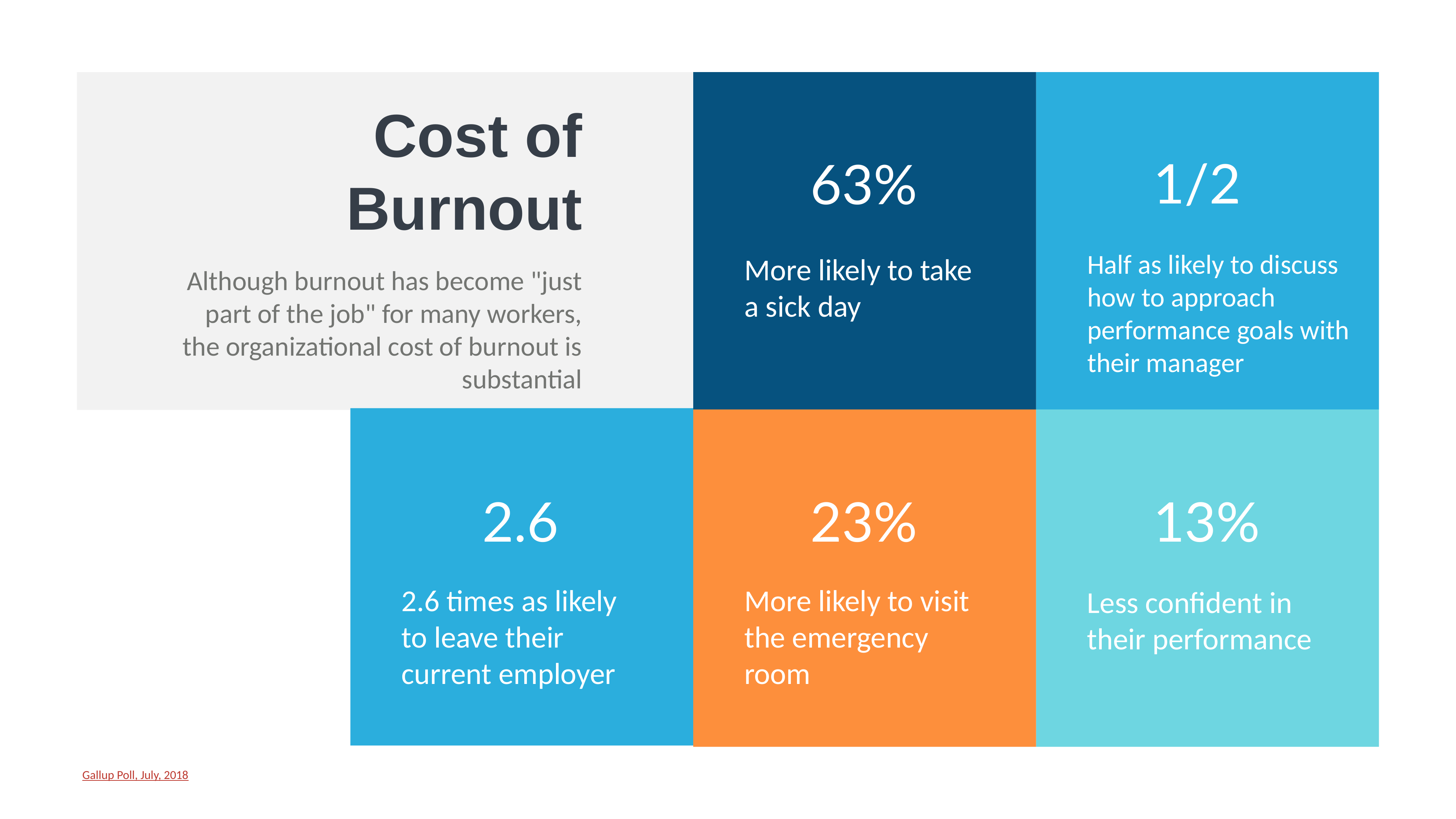

Cost of Burnout
Although burnout has become "just part of the job" for many workers, the organizational cost of burnout is substantial
1/2
63%
Half as likely to discuss how to approach performance goals with their manager
More likely to take a sick day

2.6
23%
13%
2.6 times as likely to leave their current employer
More likely to visit the emergency room
Less confident in their performance
Gallup Poll, July, 2018